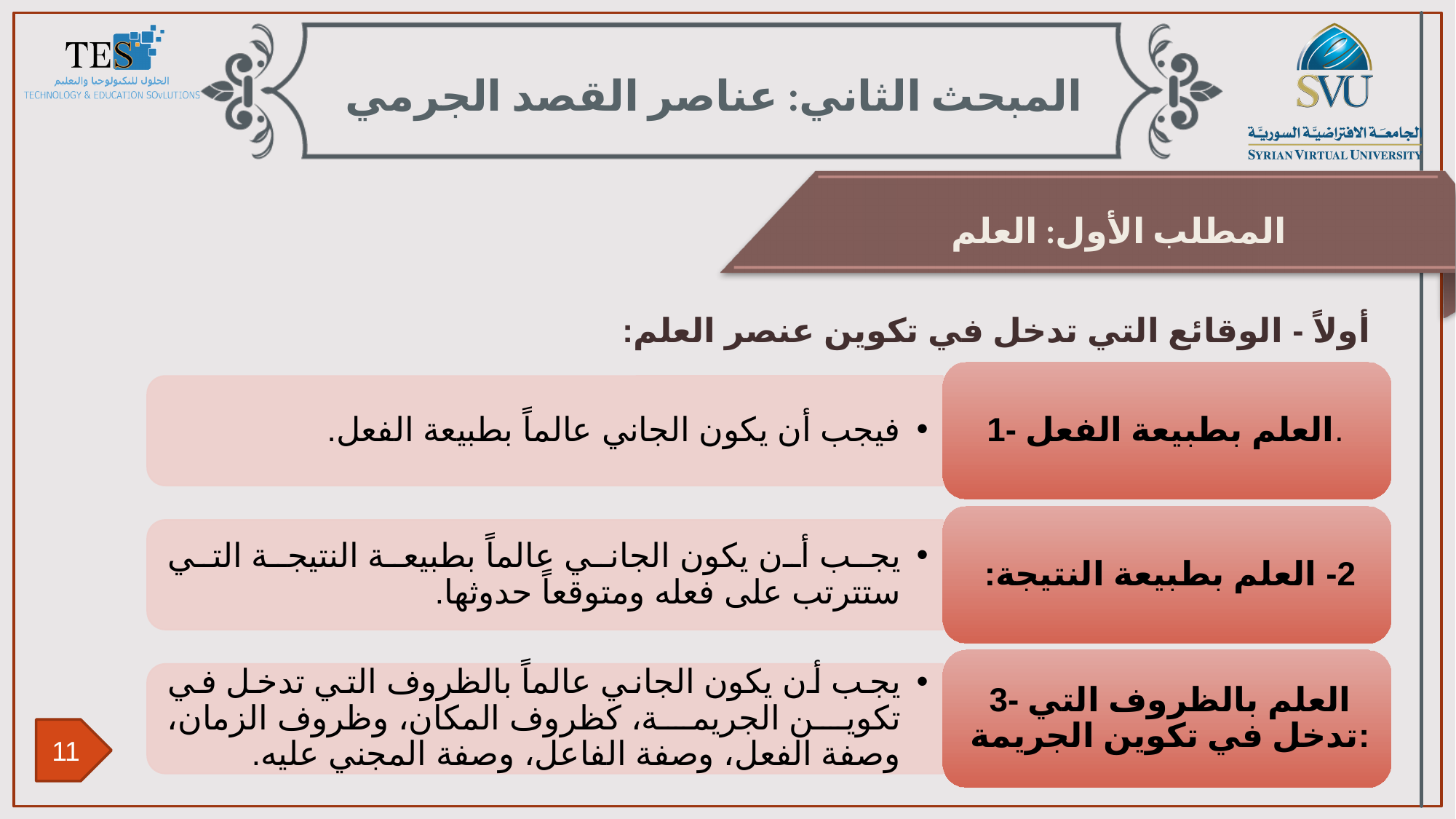

المبحث الثاني: عناصر القصد الجرمي
المطلب الأول: العلم
أولاً - الوقائع التي تدخل في تكوين عنصر العلم:
فيجب أن يكون الجاني عالماً بطبيعة الفعل.
1- العلم بطبيعة الفعل.
يجب أن يكون الجاني عالماً بطبيعة النتيجة التي ستترتب على فعله ومتوقعاً حدوثها.
2- العلم بطبيعة النتيجة:
يجب أن يكون الجاني عالماً بالظروف التي تدخل في تكوين الجريمة، كظروف المكان، وظروف الزمان، وصفة الفعل، وصفة الفاعل، وصفة المجني عليه.
3- العلم بالظروف التي تدخل في تكوين الجريمة: